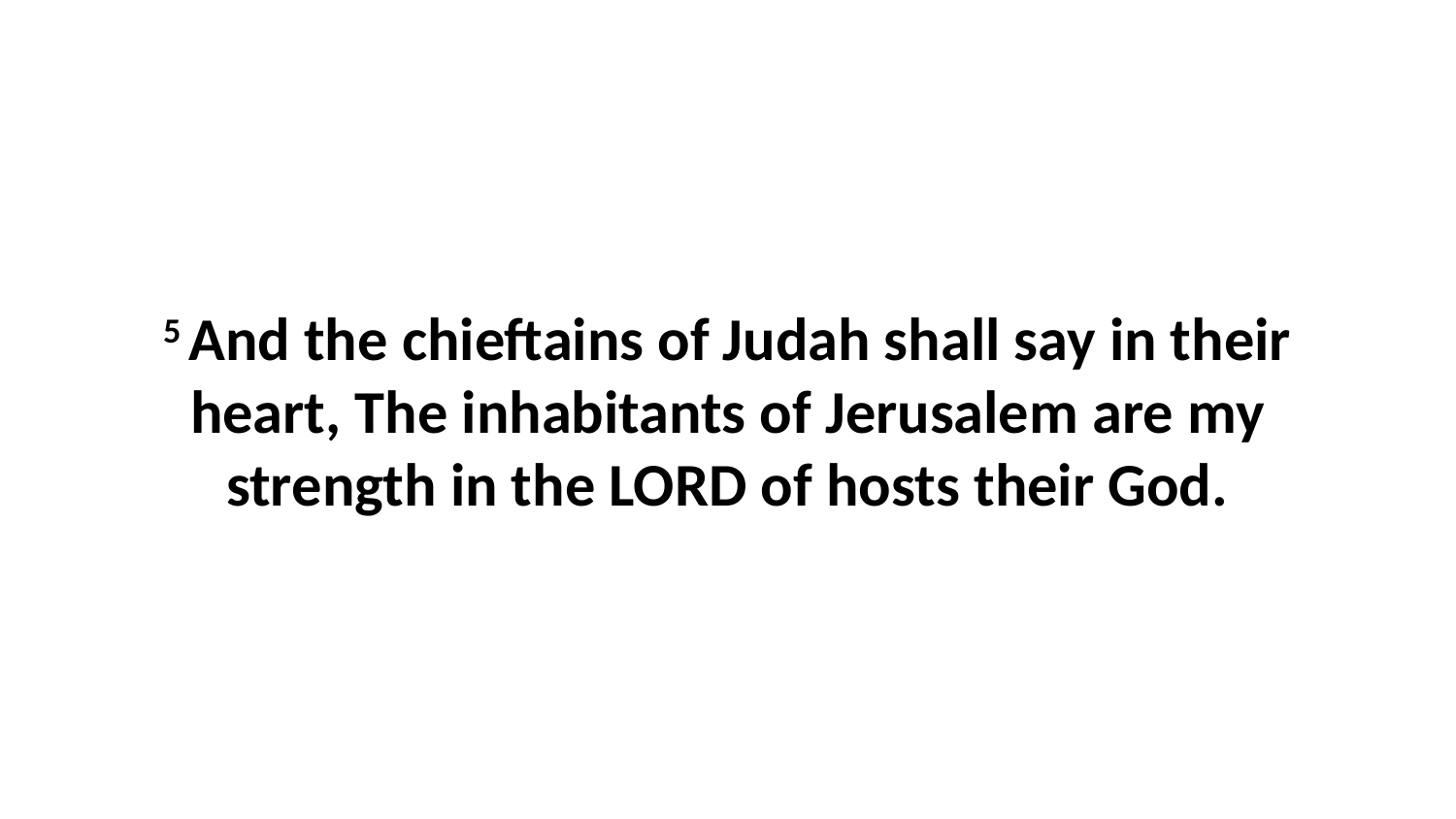

5 And the chieftains of Judah shall say in their heart, The inhabitants of Jerusalem are my strength in the LORD of hosts their God.